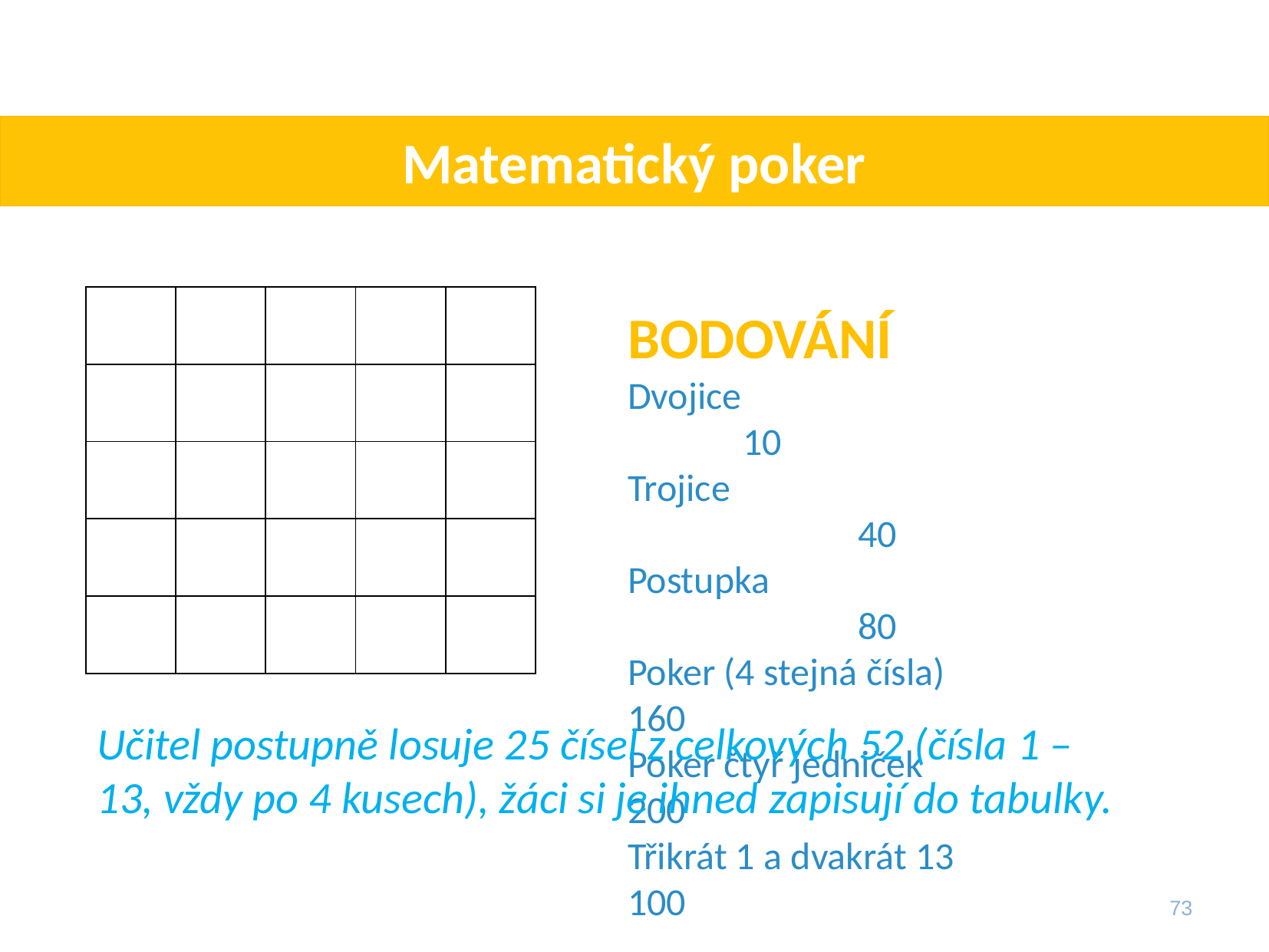

# Matematický poker
|  |  |  |  |  |
| --- | --- | --- | --- | --- |
|  |  |  |  |  |
|  |  |  |  |  |
|  |  |  |  |  |
|  |  |  |  |  |
BODOVÁNÍ
Dvojice					10
Trojice						40
Postupka					80
Poker (4 stejná čísla)		160
Poker čtyř jedniček		200
Třikrát 1 a dvakrát 13		100

Učitel postupně losuje 25 čísel z celkových 52 (čísla 1 – 13, vždy po 4 kusech), žáci si je ihned zapisují do tabulky.

73